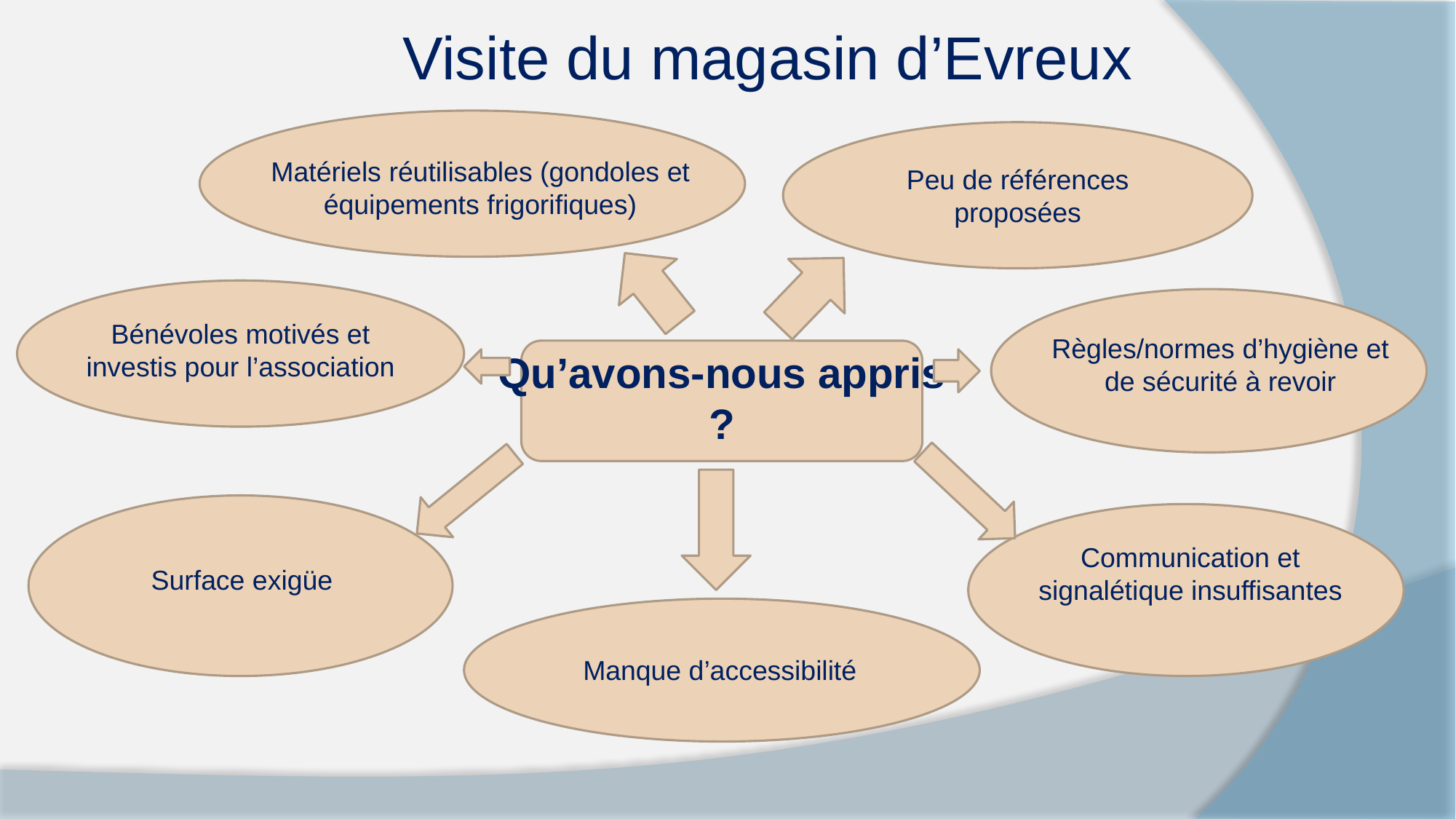

Visite du magasin d’Evreux

Peu de références proposées
Matériels réutilisables (gondoles et équipements frigorifiques)

Bénévoles motivés et investis pour l’association
Règles/normes d’hygiène et de sécurité à revoir

Qu’avons-nous appris ?

Communication et signalétique insuffisantes
Surface exigüe

Manque d’accessibilité